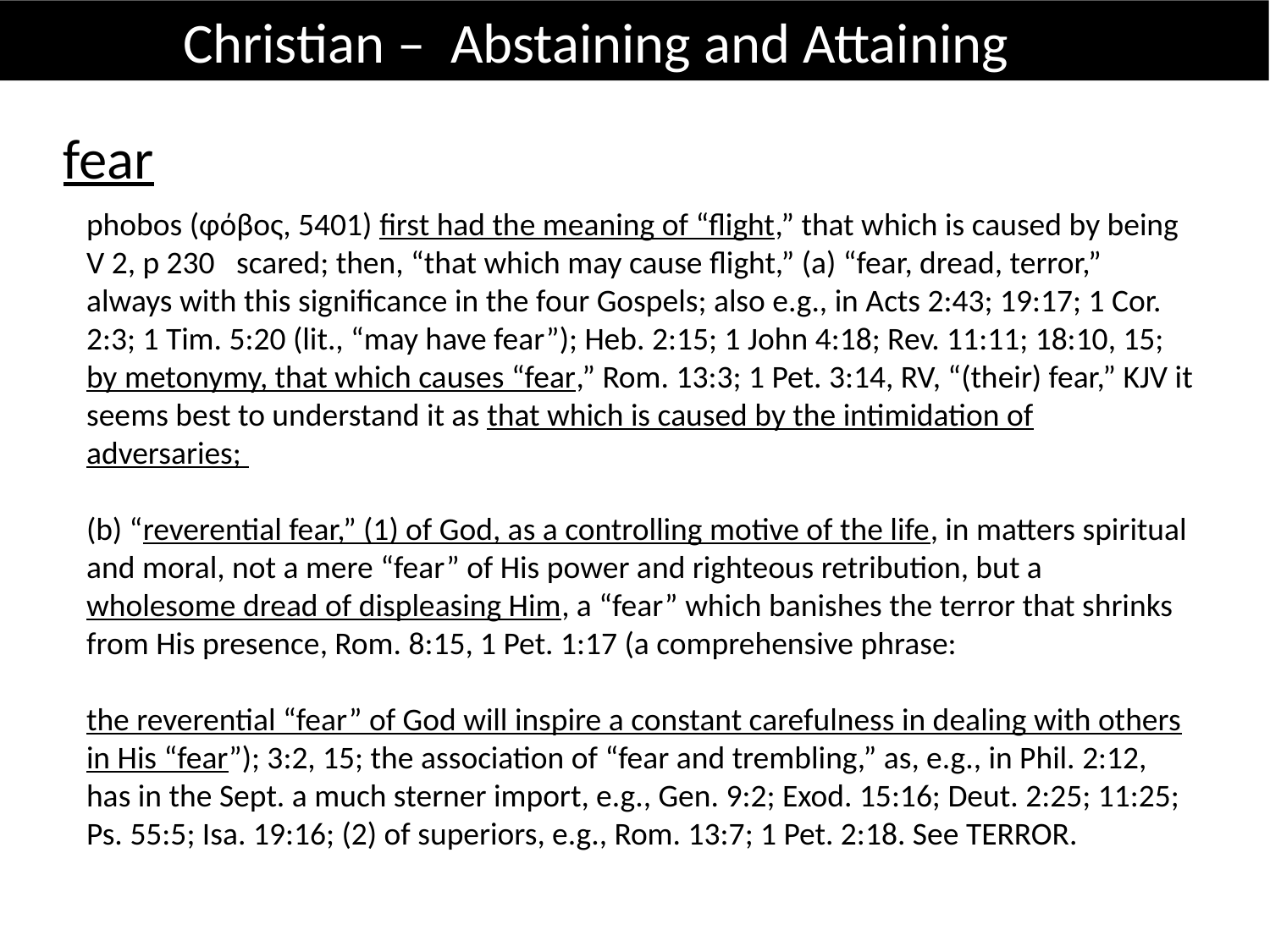

Christian –  Abstaining and Attaining
fear

phobos (φόβος, 5401) first had the meaning of “flight,” that which is caused by being  V 2, p 230   scared; then, “that which may cause flight,” (a) “fear, dread, terror,” always with this significance in the four Gospels; also e.g., in Acts 2:43; 19:17; 1 Cor. 2:3; 1 Tim. 5:20 (lit., “may have fear”); Heb. 2:15; 1 John 4:18; Rev. 11:11; 18:10, 15; by metonymy, that which causes “fear,” Rom. 13:3; 1 Pet. 3:14, RV, “(their) fear,” KJV it seems best to understand it as that which is caused by the intimidation of adversaries;

(b) “reverential fear,” (1) of God, as a controlling motive of the life, in matters spiritual and moral, not a mere “fear” of His power and righteous retribution, but a wholesome dread of displeasing Him, a “fear” which banishes the terror that shrinks from His presence, Rom. 8:15, 1 Pet. 1:17 (a comprehensive phrase:

the reverential “fear” of God will inspire a constant carefulness in dealing with others in His “fear”); 3:2, 15; the association of “fear and trembling,” as, e.g., in Phil. 2:12, has in the Sept. a much sterner import, e.g., Gen. 9:2; Exod. 15:16; Deut. 2:25; 11:25; Ps. 55:5; Isa. 19:16; (2) of superiors, e.g., Rom. 13:7; 1 Pet. 2:18. See TERROR.